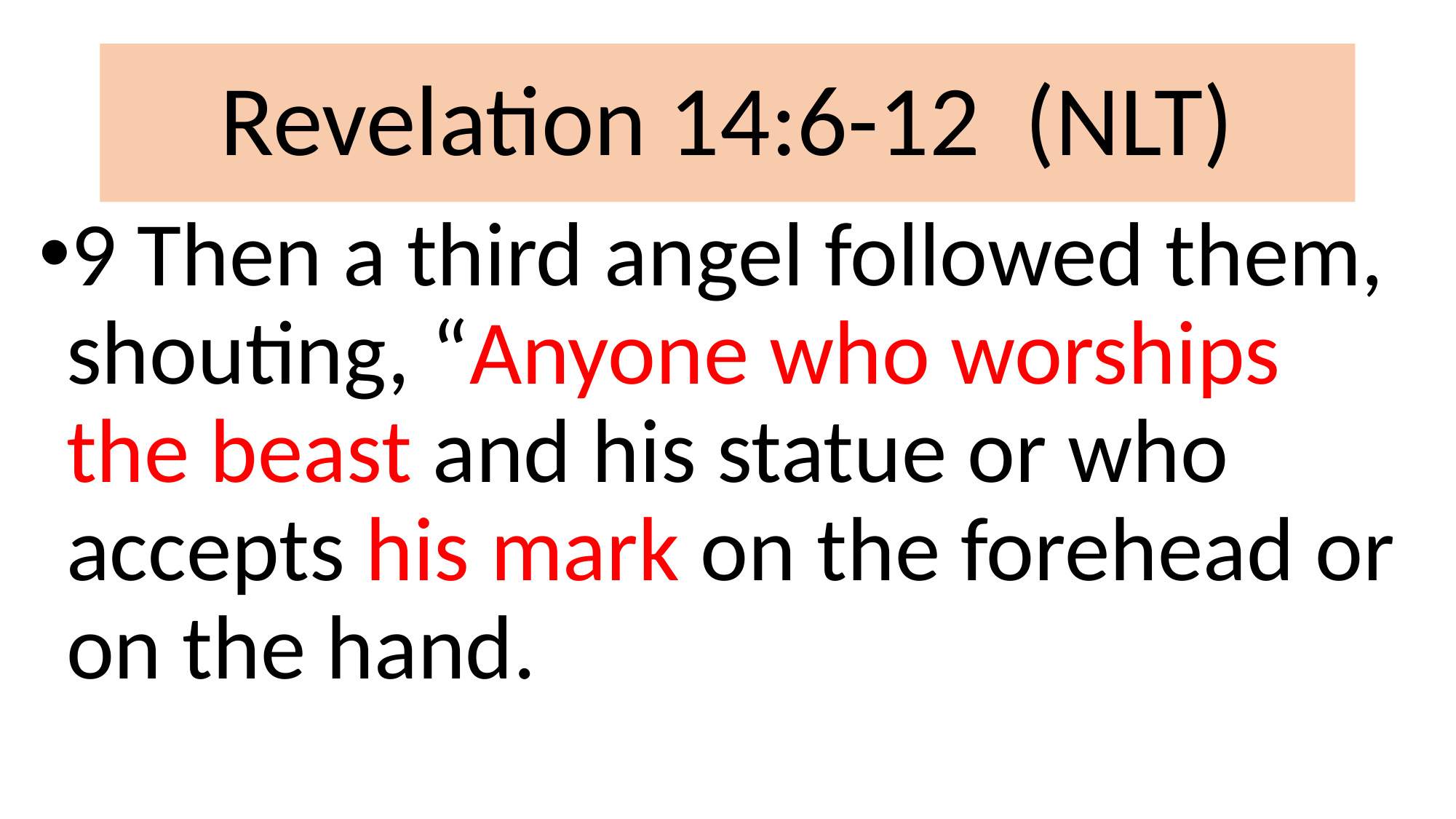

# Revelation 14:6-12  (NLT)
9 Then a third angel followed them, shouting, “Anyone who worships the beast and his statue or who accepts his mark on the forehead or on the hand.